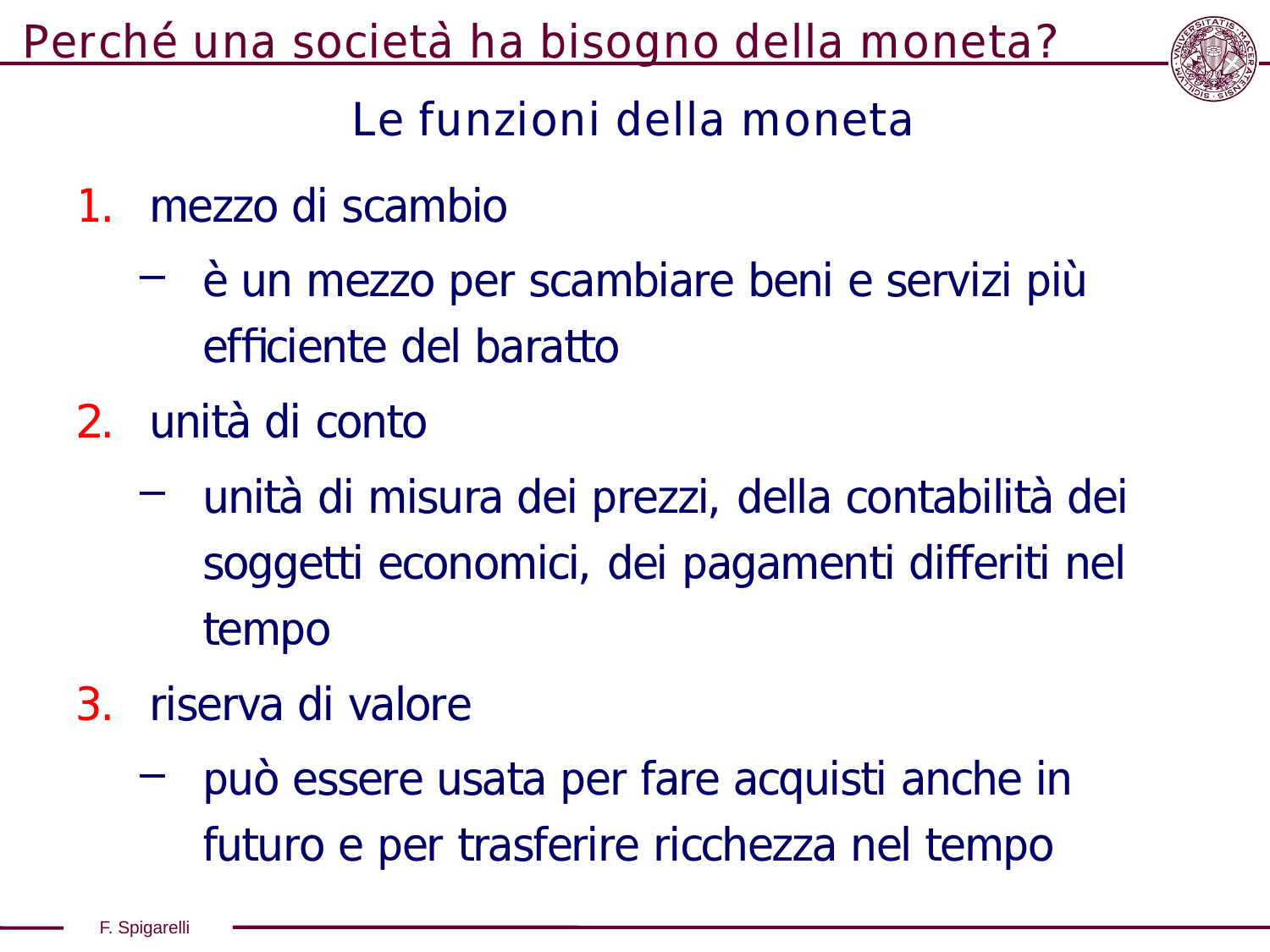

Perché una società ha bisogno della moneta?
# Le funzioni della moneta
mezzo di scambio
è un mezzo per scambiare beni e servizi più efficiente del baratto
unità di conto
unità di misura dei prezzi, della contabilità dei soggetti economici, dei pagamenti differiti nel tempo
riserva di valore
può essere usata per fare acquisti anche in futuro e per trasferire ricchezza nel tempo